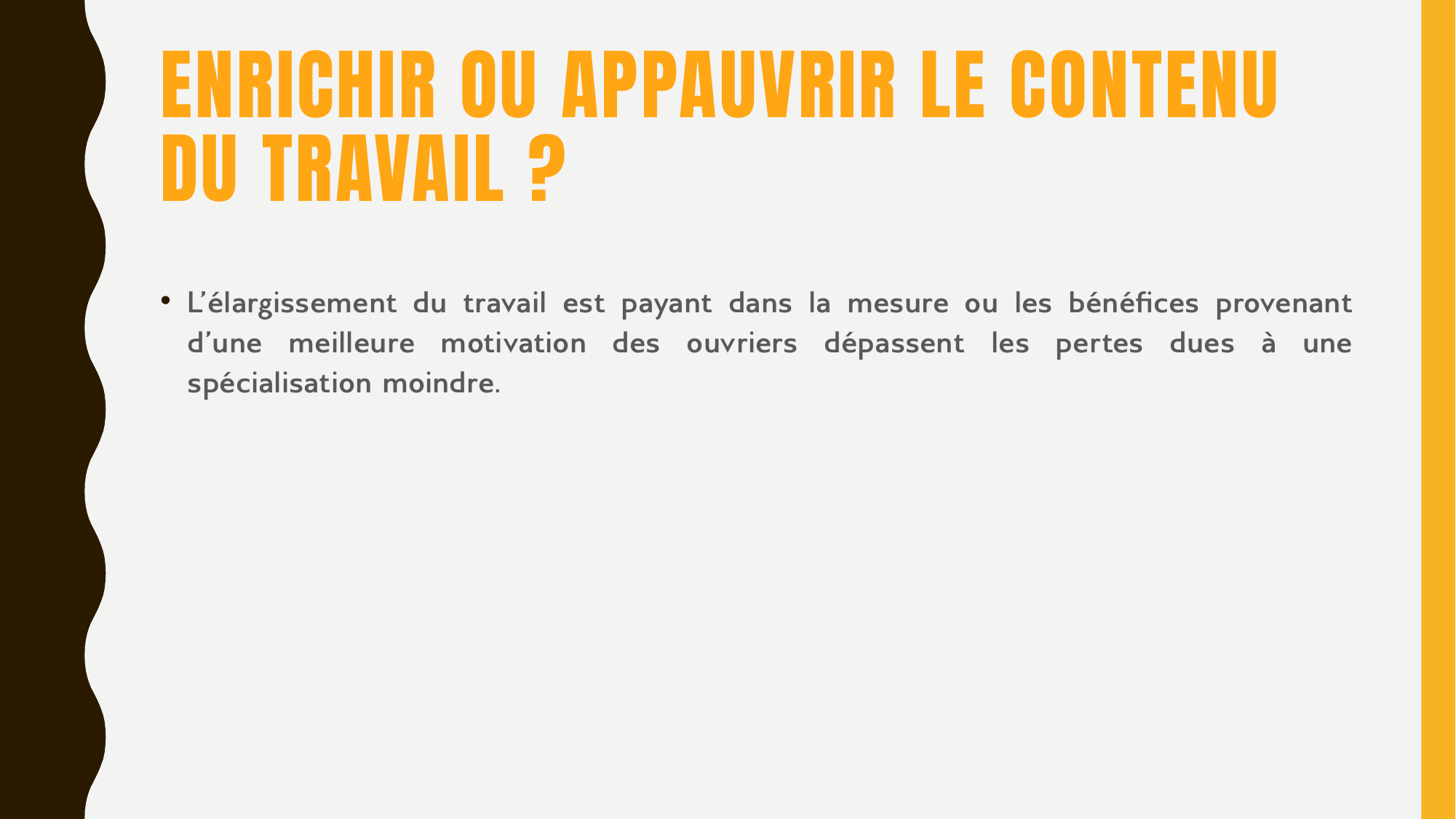

# Enrichir ou appauvrir le contenu du travail ?
L’élargissement du travail est payant dans la mesure ou les bénéfices provenant d’une meilleure motivation des ouvriers dépassent les pertes dues à une spécialisation moindre.